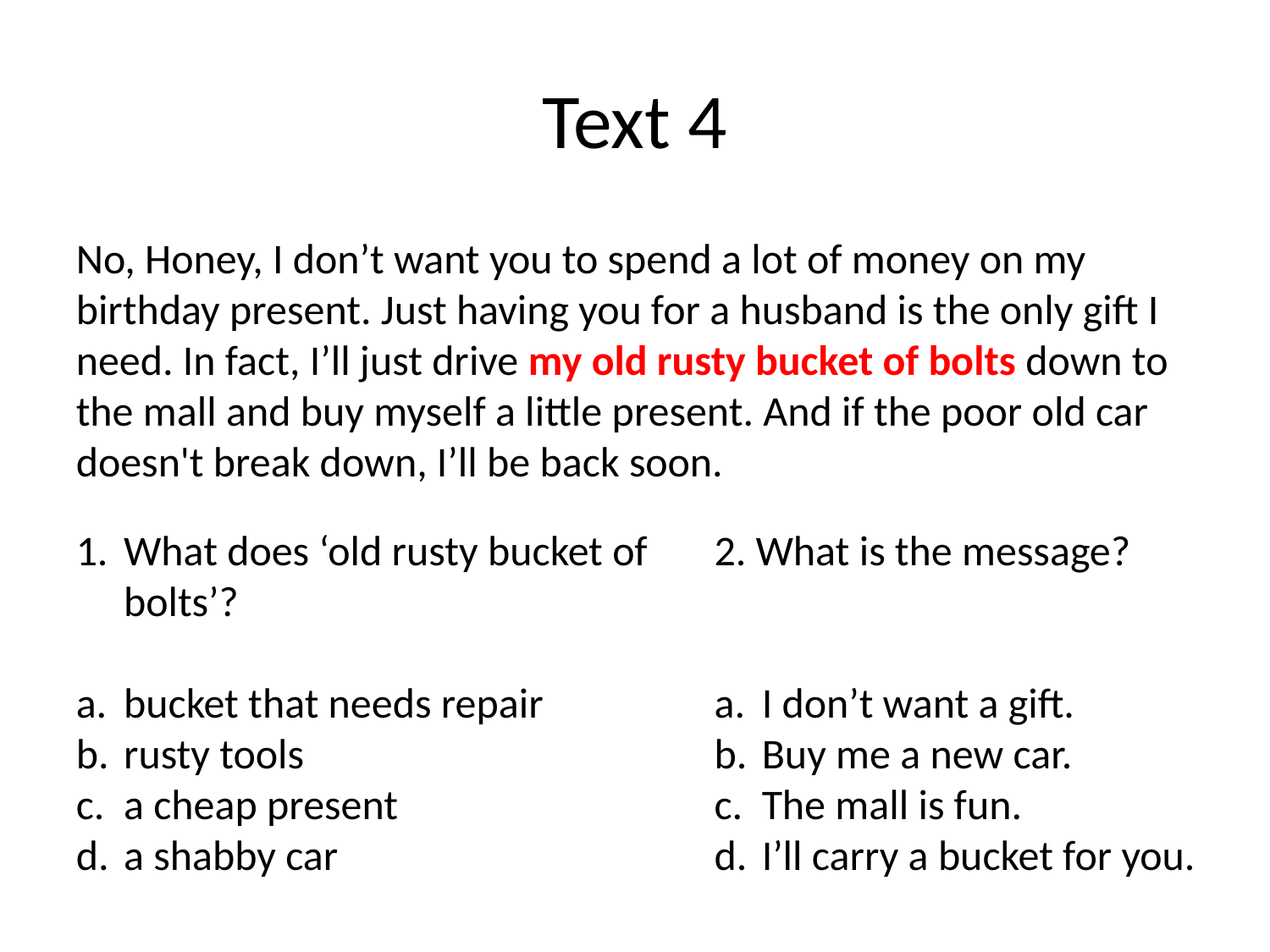

# Text 4
No, Honey, I don’t want you to spend a lot of money on my birthday present. Just having you for a husband is the only gift I need. In fact, I’ll just drive my old rusty bucket of bolts down to the mall and buy myself a little present. And if the poor old car doesn't break down, I’ll be back soon.
What does ‘old rusty bucket of bolts’?

bucket that needs repair
rusty tools
a cheap present
a shabby car

2. What is the message?

I don’t want a gift.
Buy me a new car.
The mall is fun.
I’ll carry a bucket for you.